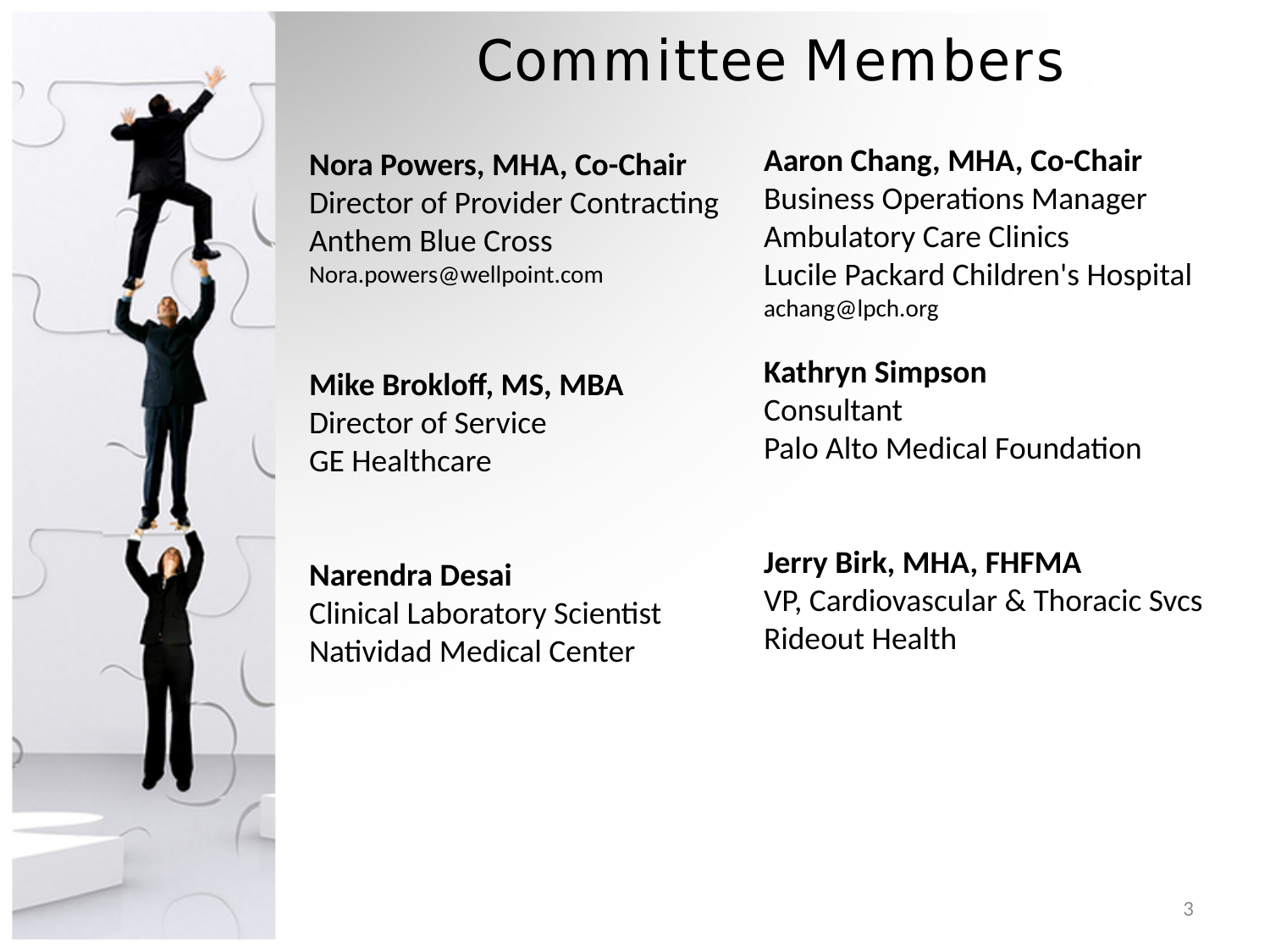

# Committee Members
Aaron Chang, MHA, Co-Chair
Business Operations Manager
Ambulatory Care Clinics
Lucile Packard Children's Hospital
achang@lpch.org

Kathryn Simpson
Consultant
Palo Alto Medical Foundation

Jerry Birk, MHA, FHFMA
VP, Cardiovascular & Thoracic Svcs
Rideout Health

Nora Powers, MHA, Co-Chair
Director of Provider Contracting
Anthem Blue Cross
Nora.powers@wellpoint.com

Mike Brokloff, MS, MBA
Director of Service
GE Healthcare

Narendra Desai
Clinical Laboratory Scientist
Natividad Medical Center

3